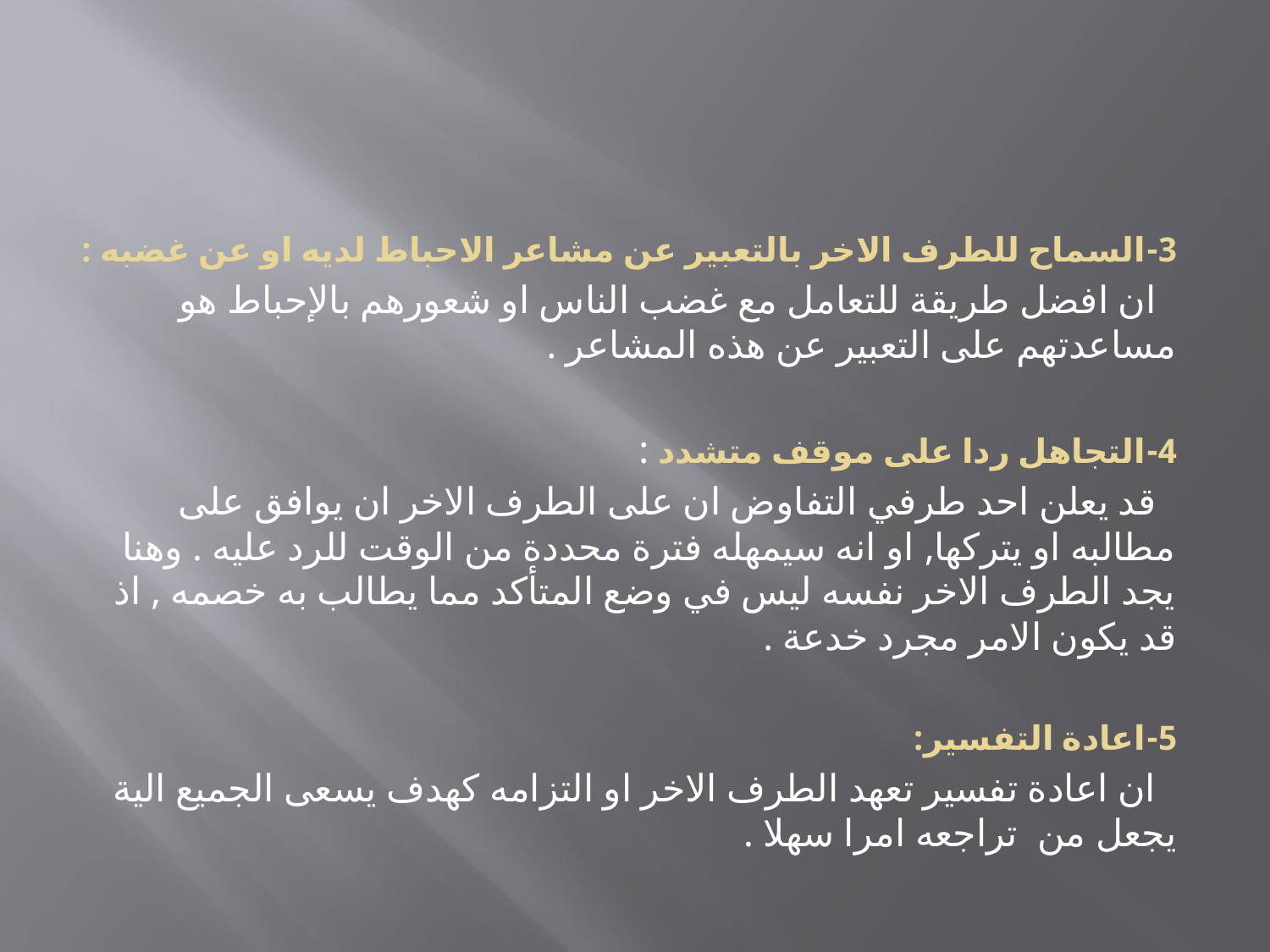

#
3-	السماح للطرف الاخر بالتعبير عن مشاعر الاحباط لديه او عن غضبه :
  ان افضل طريقة للتعامل مع غضب الناس او شعورهم بالإحباط هو مساعدتهم على التعبير عن هذه المشاعر .

4-	التجاهل ردا على موقف متشدد :
  قد يعلن احد طرفي التفاوض ان على الطرف الاخر ان يوافق على مطالبه او يتركها, او انه سيمهله فترة محددة من الوقت للرد عليه . وهنا يجد الطرف الاخر نفسه ليس في وضع المتأكد مما يطالب به خصمه , اذ قد يكون الامر مجرد خدعة .

5-	اعادة التفسير:
  ان اعادة تفسير تعهد الطرف الاخر او التزامه كهدف يسعى الجميع الية يجعل من  تراجعه امرا سهلا .